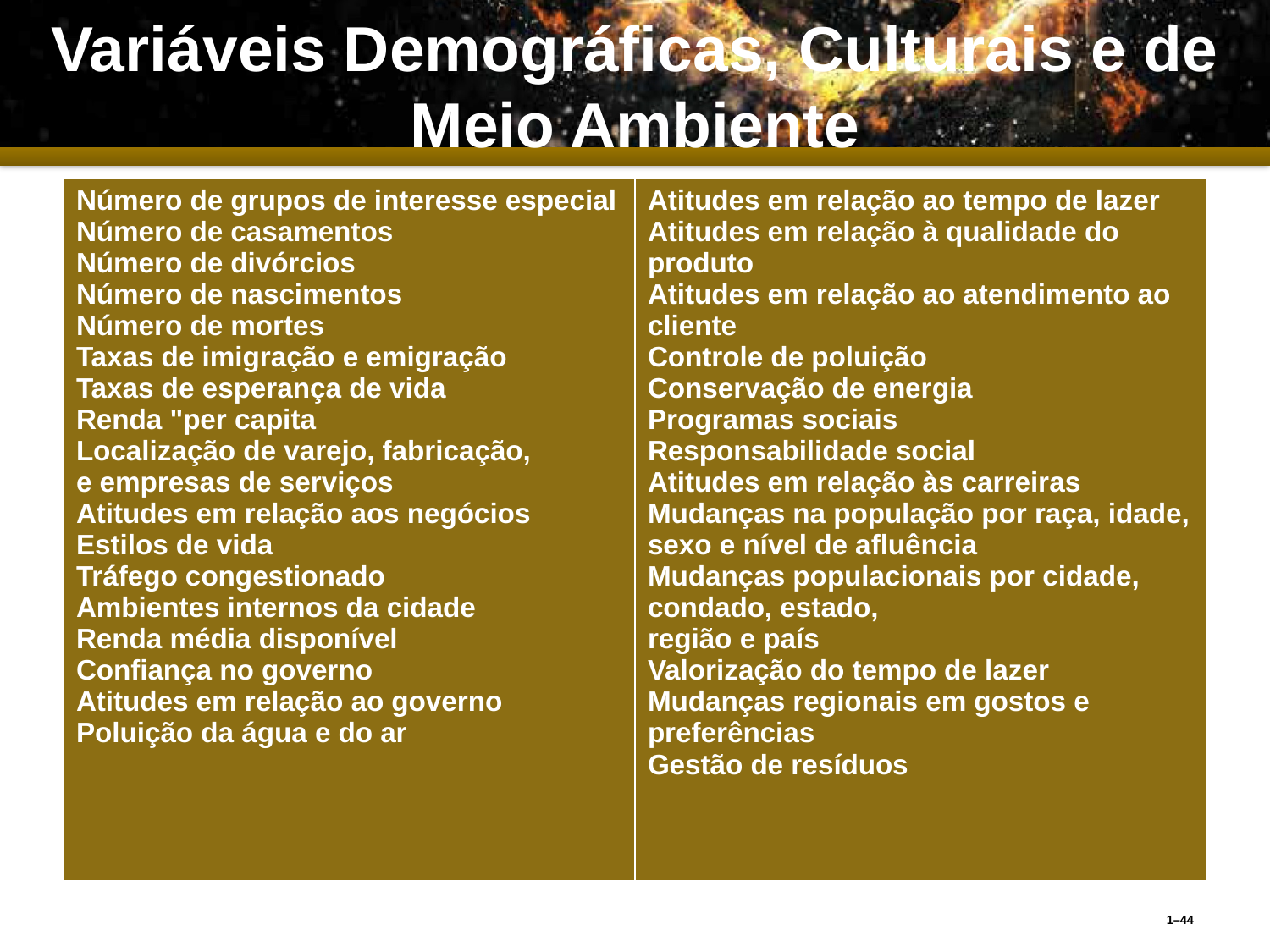

# Variáveis Demográficas, Culturais e de Meio Ambiente
| Número de grupos de interesse especial Número de casamentos Número de divórcios Número de nascimentos Número de mortes Taxas de imigração e emigração Taxas de esperança de vida Renda "per capita Localização de varejo, fabricação, e empresas de serviços Atitudes em relação aos negócios Estilos de vida Tráfego congestionado Ambientes internos da cidade Renda média disponível Confiança no governo Atitudes em relação ao governo Poluição da água e do ar | Atitudes em relação ao tempo de lazer Atitudes em relação à qualidade do produto Atitudes em relação ao atendimento ao cliente Controle de poluição Conservação de energia Programas sociais Responsabilidade social Atitudes em relação às carreiras Mudanças na população por raça, idade, sexo e nível de afluência Mudanças populacionais por cidade, condado, estado, região e país Valorização do tempo de lazer Mudanças regionais em gostos e preferências Gestão de resíduos |
| --- | --- |
1–44